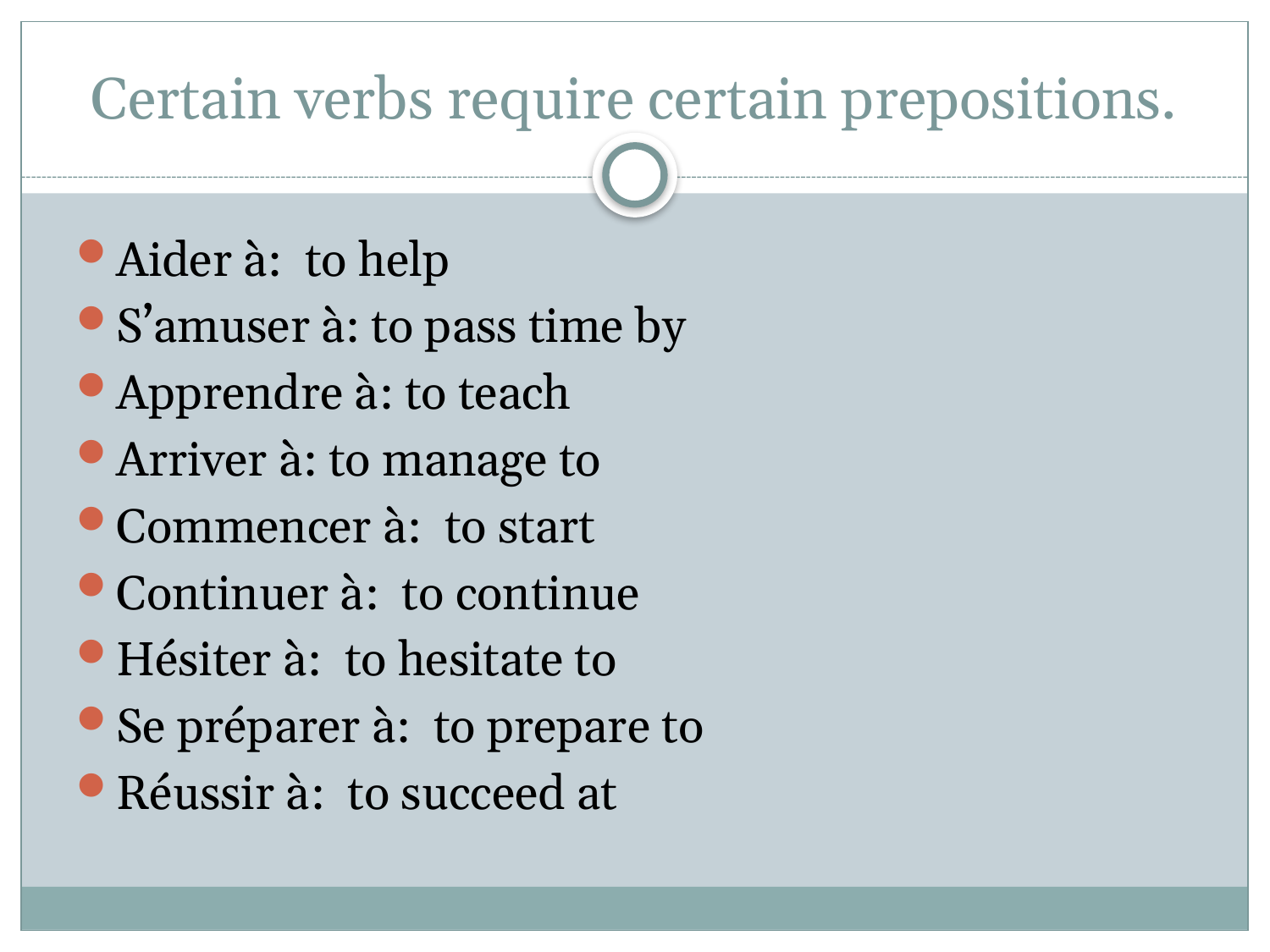

# Certain verbs require certain prepositions.
Aider à:  to help
S’amuser à: to pass time by
Apprendre à: to teach
Arriver à: to manage to
Commencer à:  to start
Continuer à:  to continue
Hésiter à:  to hesitate to
Se préparer à:  to prepare to
Réussir à:  to succeed at